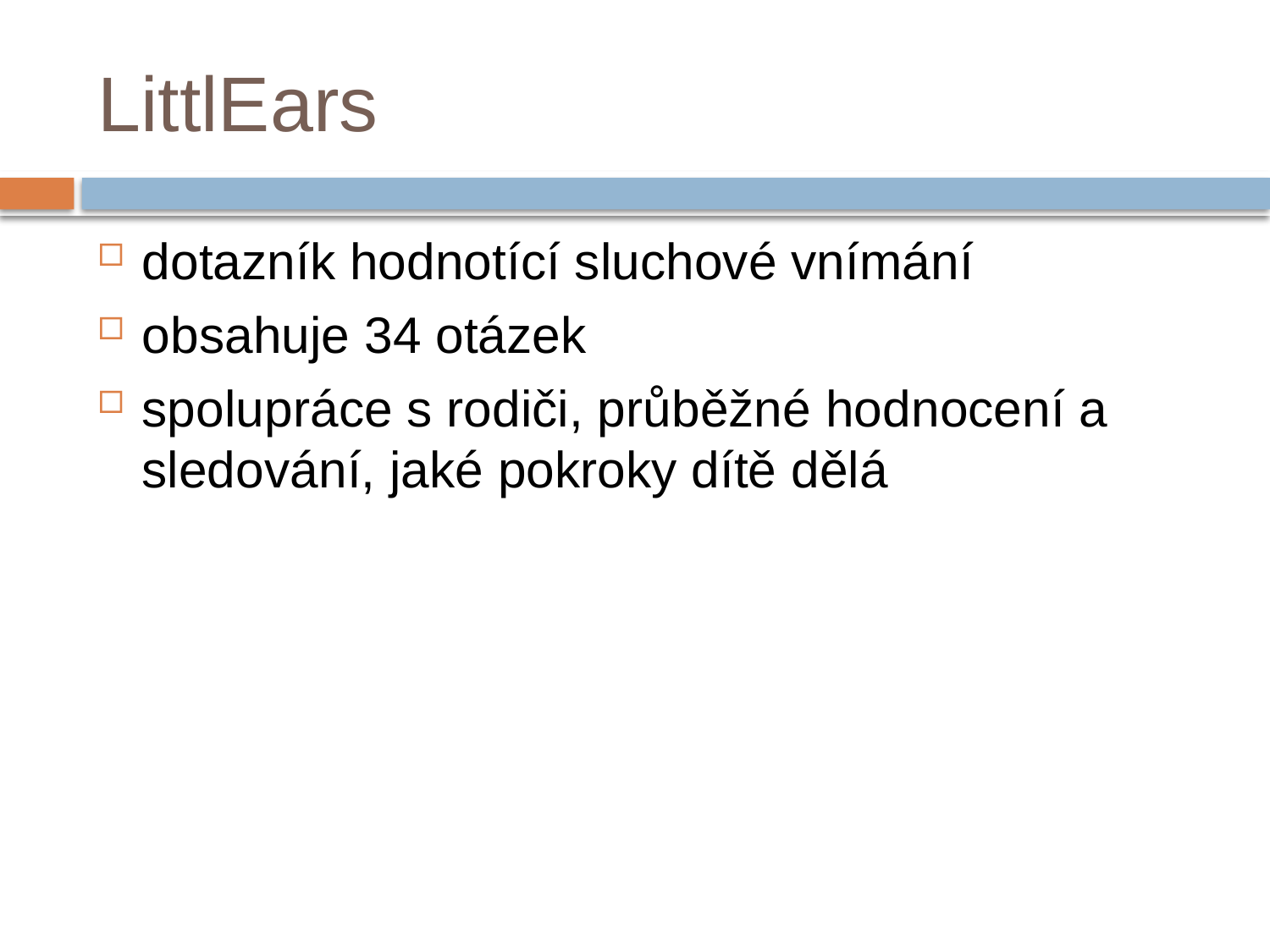

# LittlEars
dotazník hodnotící sluchové vnímání
obsahuje 34 otázek
spolupráce s rodiči, průběžné hodnocení a sledování, jaké pokroky dítě dělá